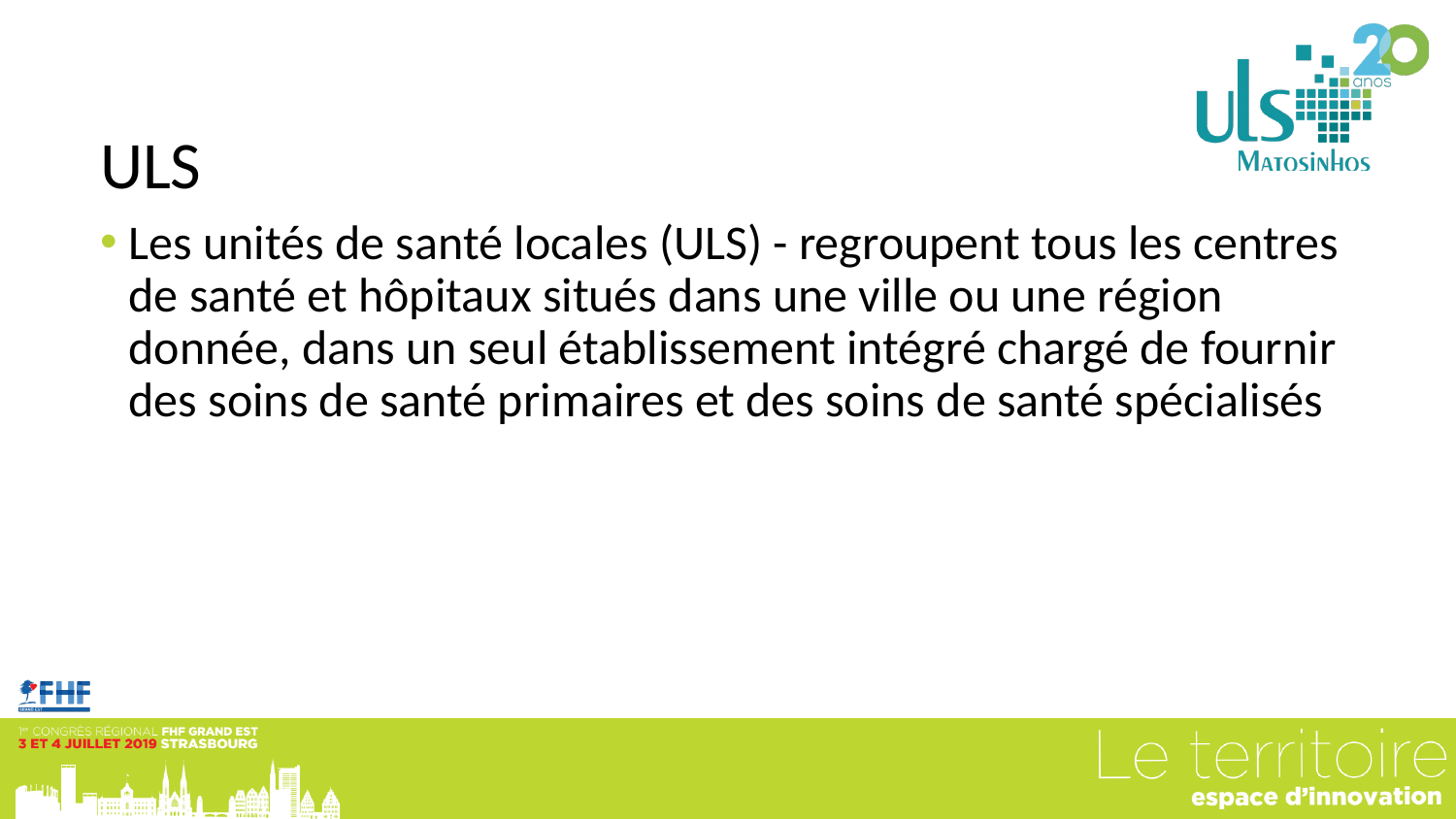

# ULS
Les unités de santé locales (ULS) - regroupent tous les centres de santé et hôpitaux situés dans une ville ou une région donnée, dans un seul établissement intégré chargé de fournir des soins de santé primaires et des soins de santé spécialisés